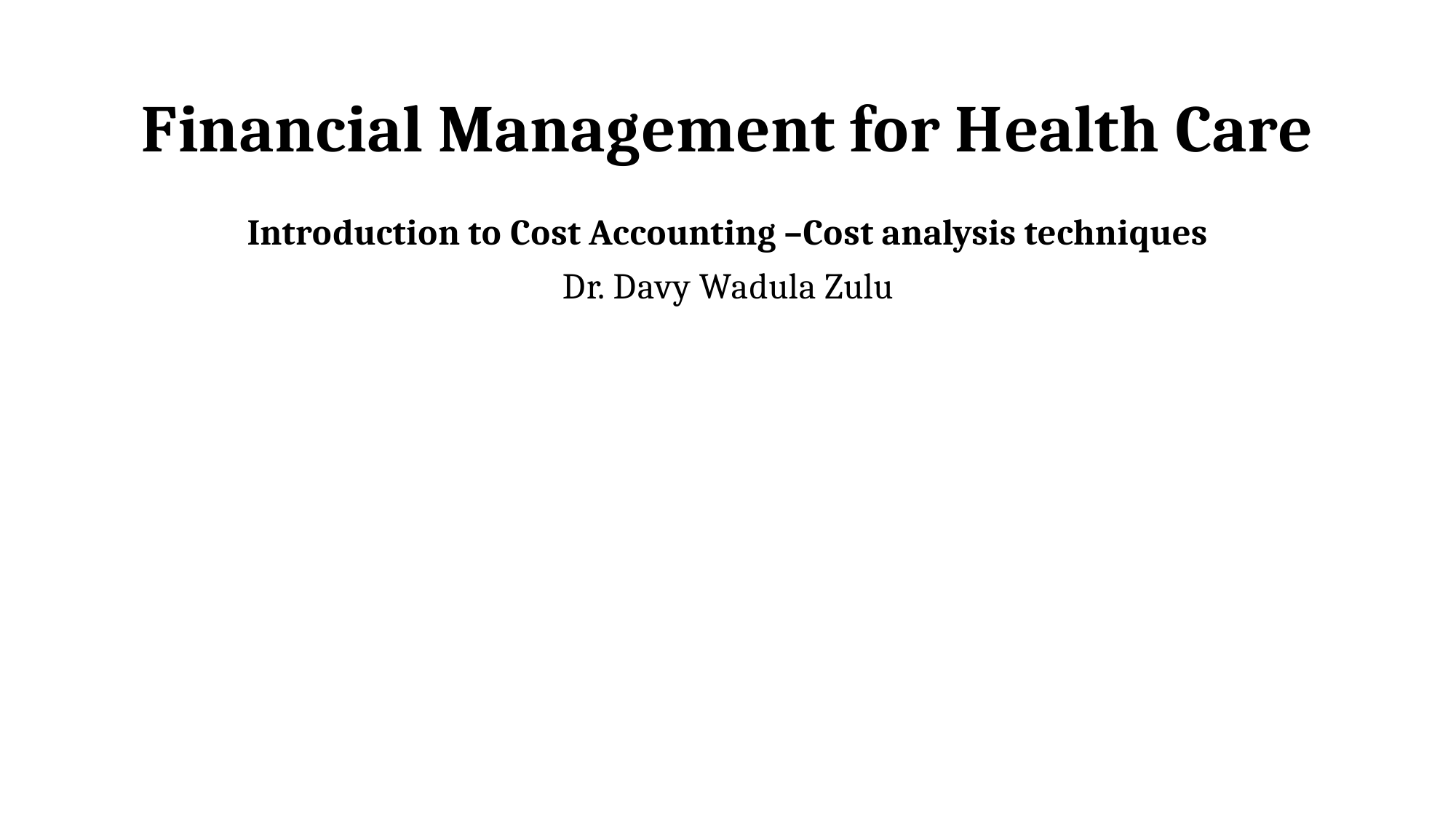

# Financial Management for Health Care
Introduction to Cost Accounting –Cost analysis techniques
Dr. Davy Wadula Zulu